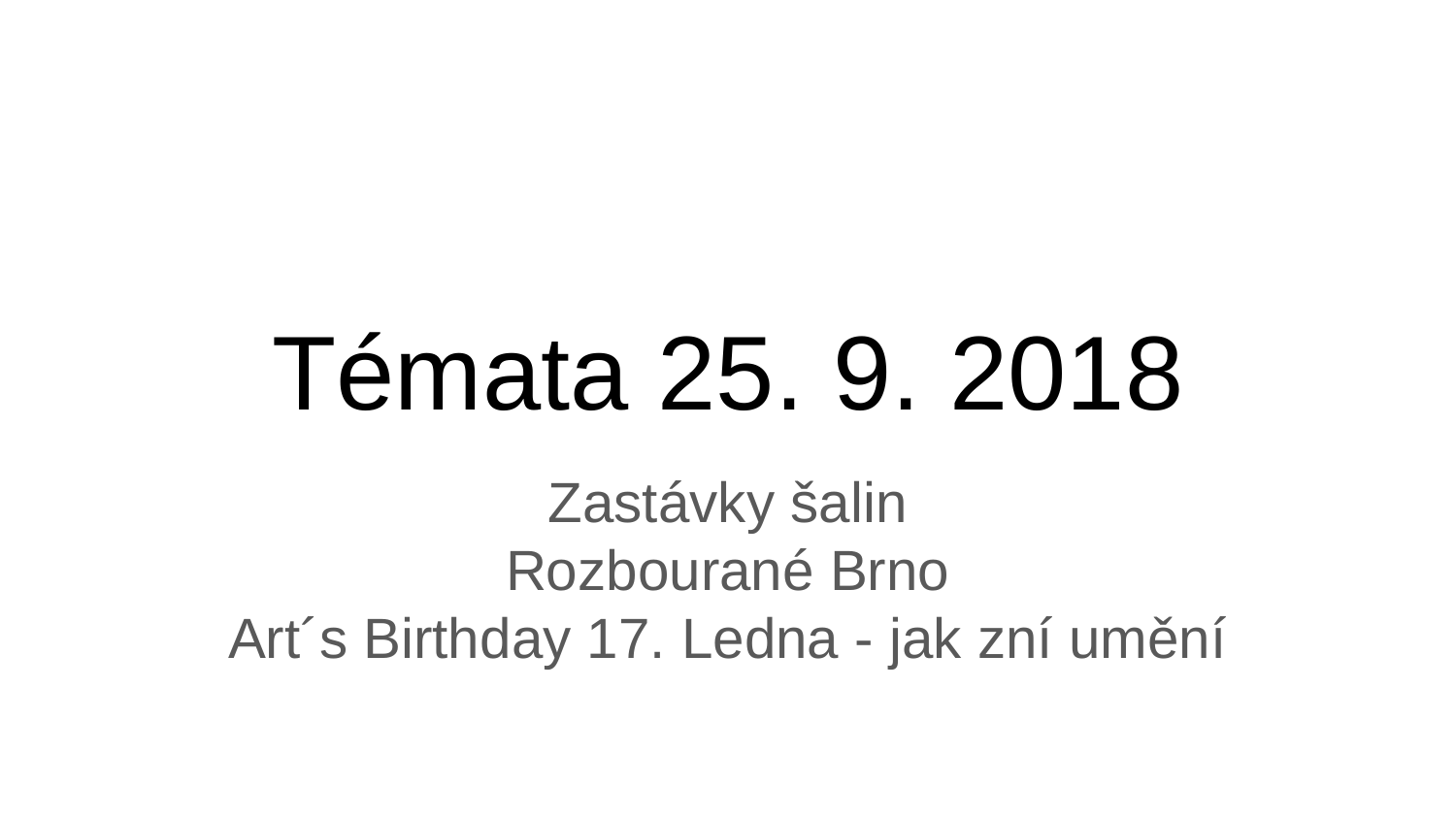

# Témata 25. 9. 2018
Zastávky šalin
Rozbourané Brno
Art´s Birthday 17. Ledna - jak zní umění